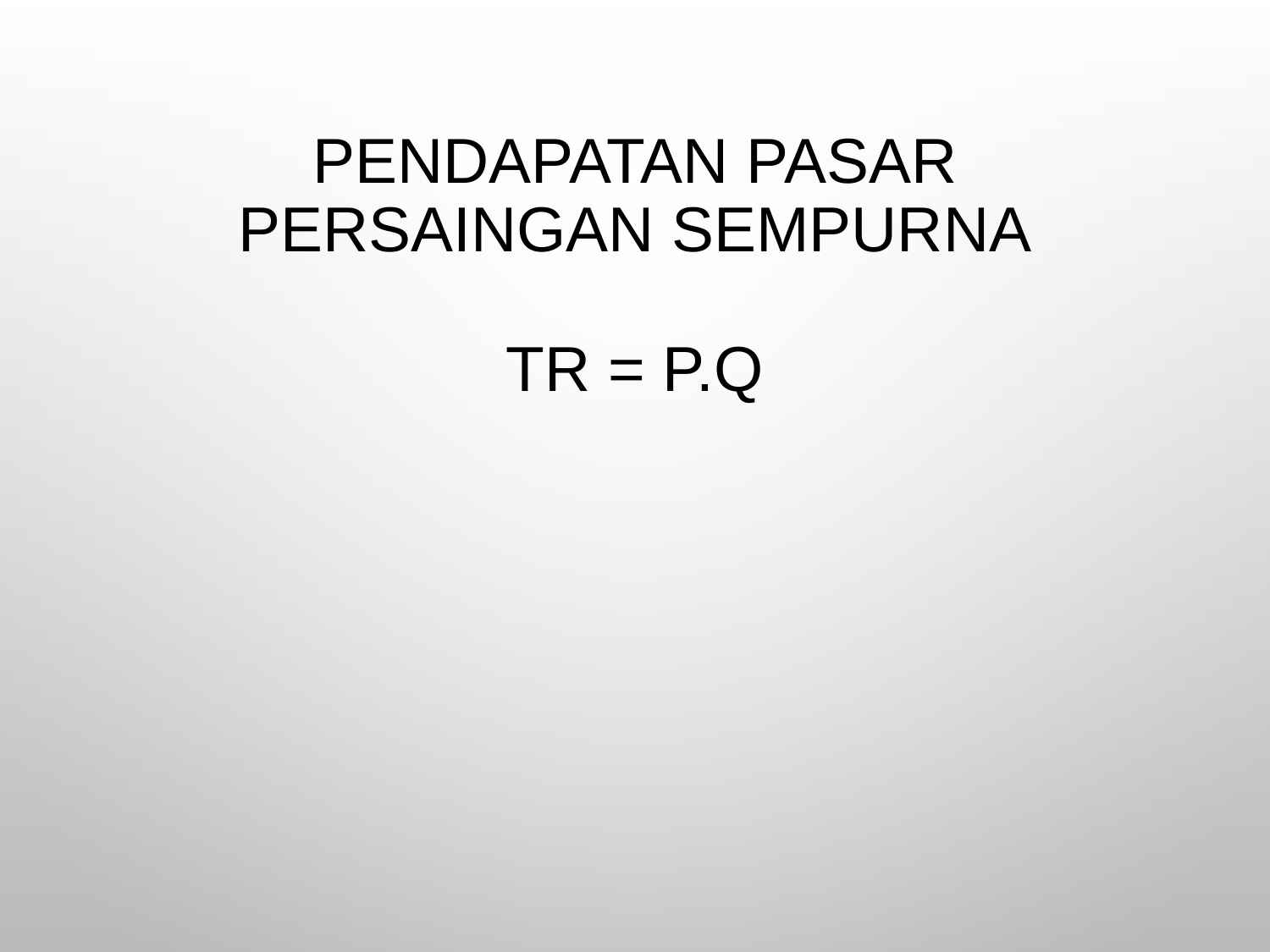

# Pendapatan Pasar Persaingan Sempurna
TR = P.Q